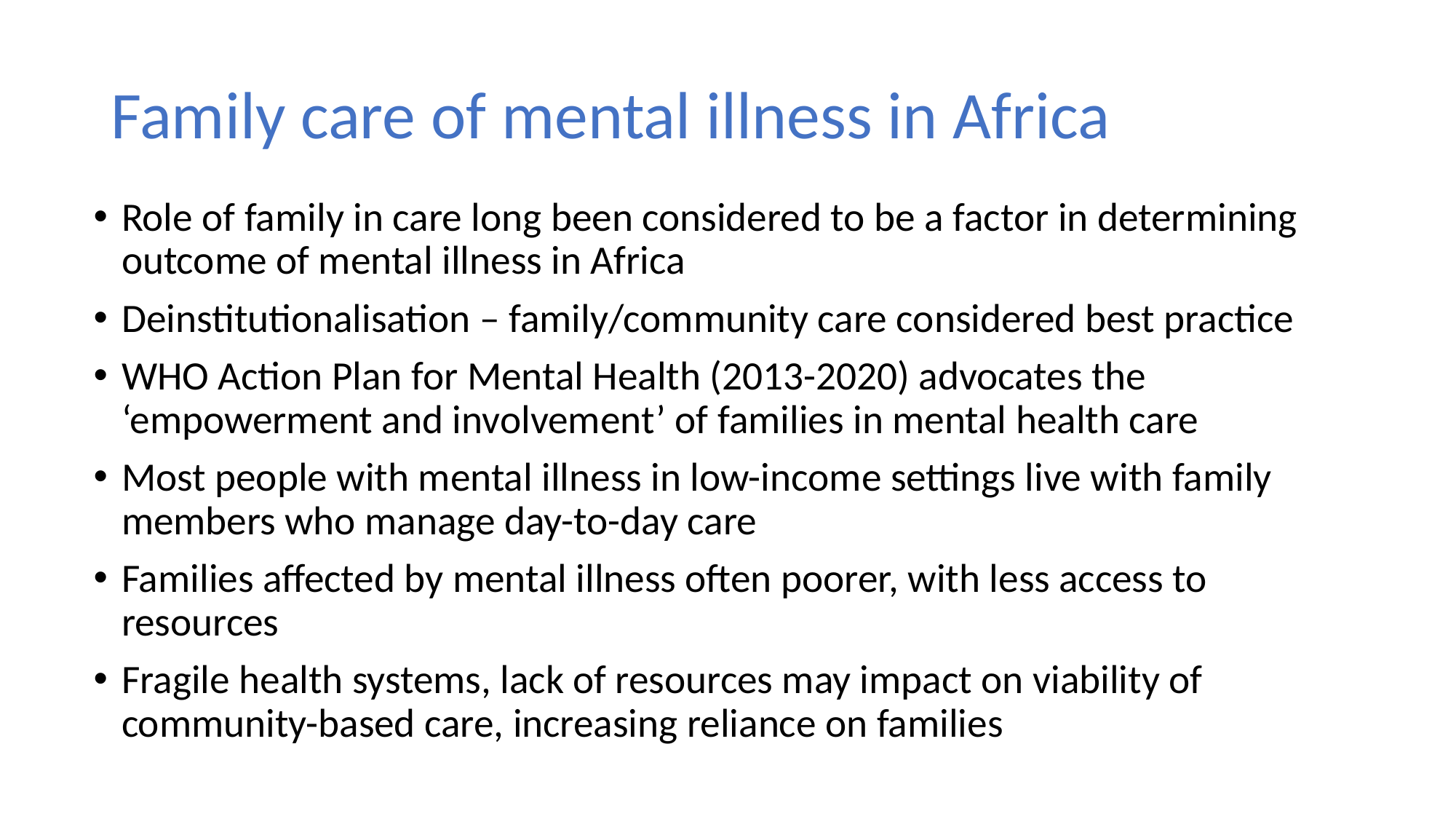

# Family care of mental illness in Africa
Role of family in care long been considered to be a factor in determining outcome of mental illness in Africa
Deinstitutionalisation – family/community care considered best practice
WHO Action Plan for Mental Health (2013-2020) advocates the ‘empowerment and involvement’ of families in mental health care
Most people with mental illness in low-income settings live with family members who manage day-to-day care
Families affected by mental illness often poorer, with less access to resources
Fragile health systems, lack of resources may impact on viability of community-based care, increasing reliance on families